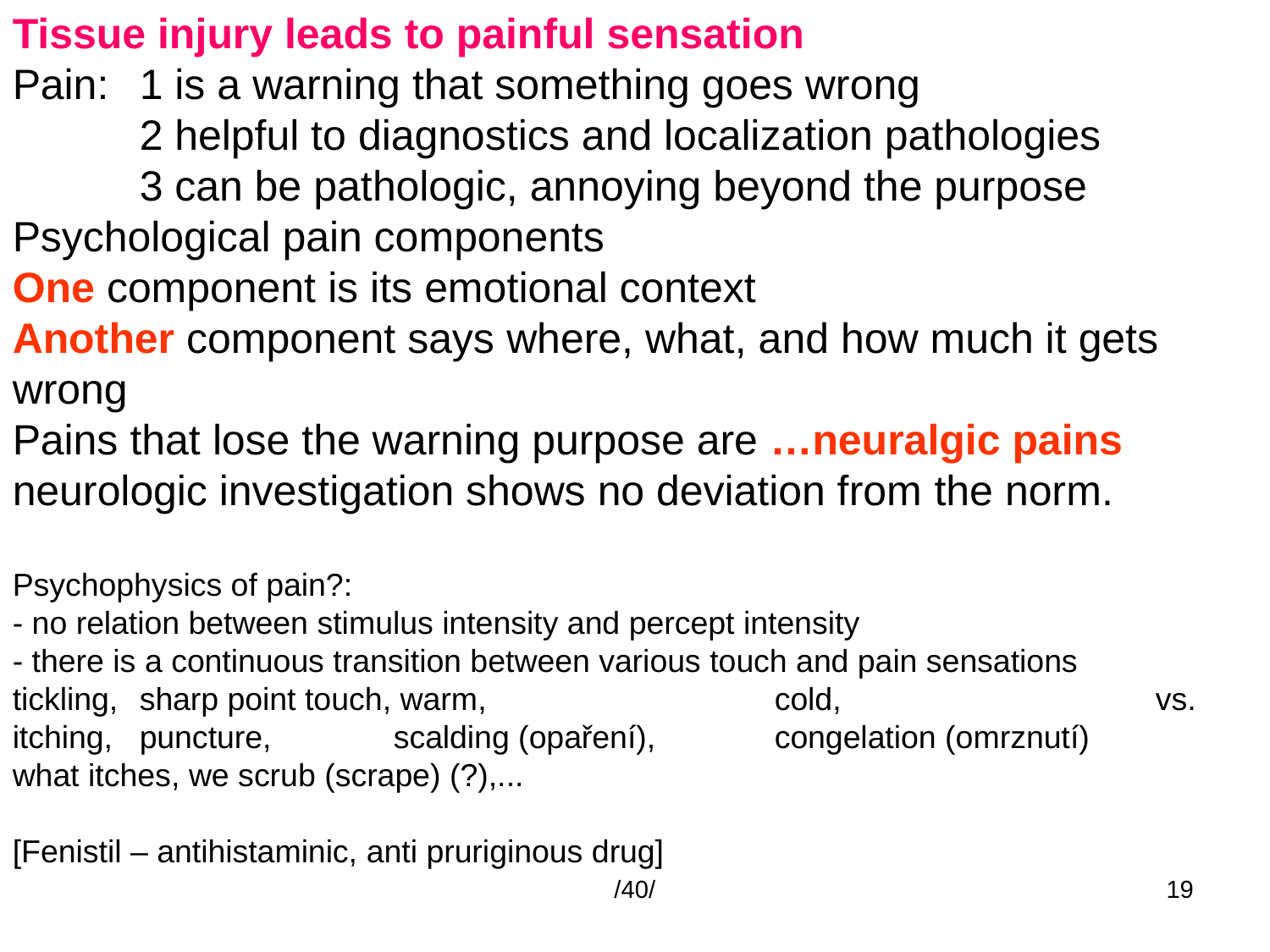

Tissue injury leads to painful sensation
Pain:	1 is a warning that something goes wrong
	2 helpful to diagnostics and localization pathologies
	3 can be pathologic, annoying beyond the purpose
Psychological pain components
One component is its emotional context
Another component says where, what, and how much it gets wrong
Pains that lose the warning purpose are …neuralgic pains neurologic investigation shows no deviation from the norm.

Psychophysics of pain?:
- no relation between stimulus intensity and percept intensity
- there is a continuous transition between various touch and pain sensations
tickling,	sharp point touch, warm,			cold, 			vs.
itching,	puncture,	scalding (opaření),	congelation (omrznutí)
what itches, we scrub (scrape) (?),...

[Fenistil – antihistaminic, anti pruriginous drug]
/40/
19